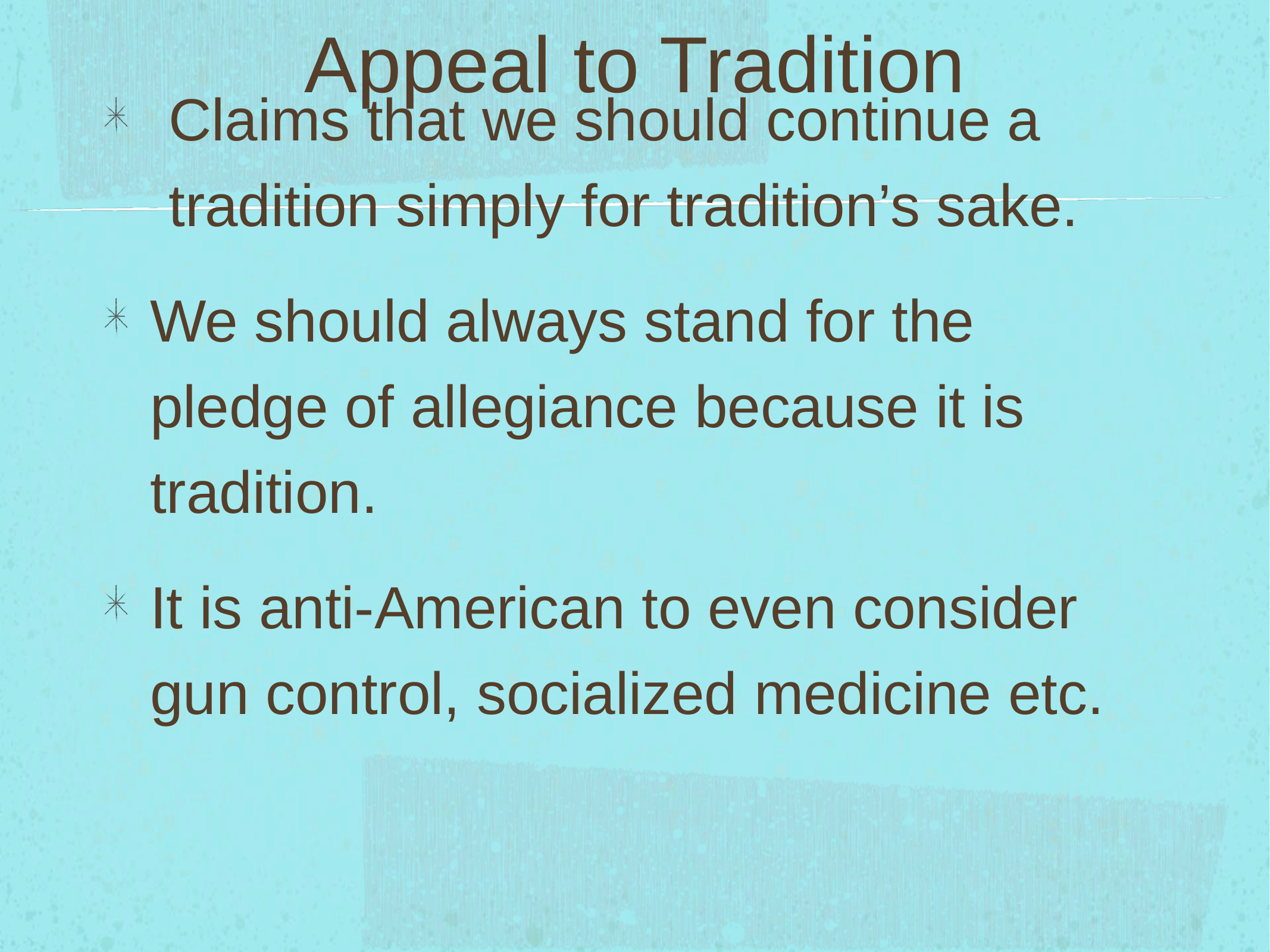

Claims that we should continue a tradition simply for tradition’s sake.
We should always stand for the pledge of allegiance because it is tradition.
It is anti-American to even consider gun control, socialized medicine etc.

# Appeal to Tradition